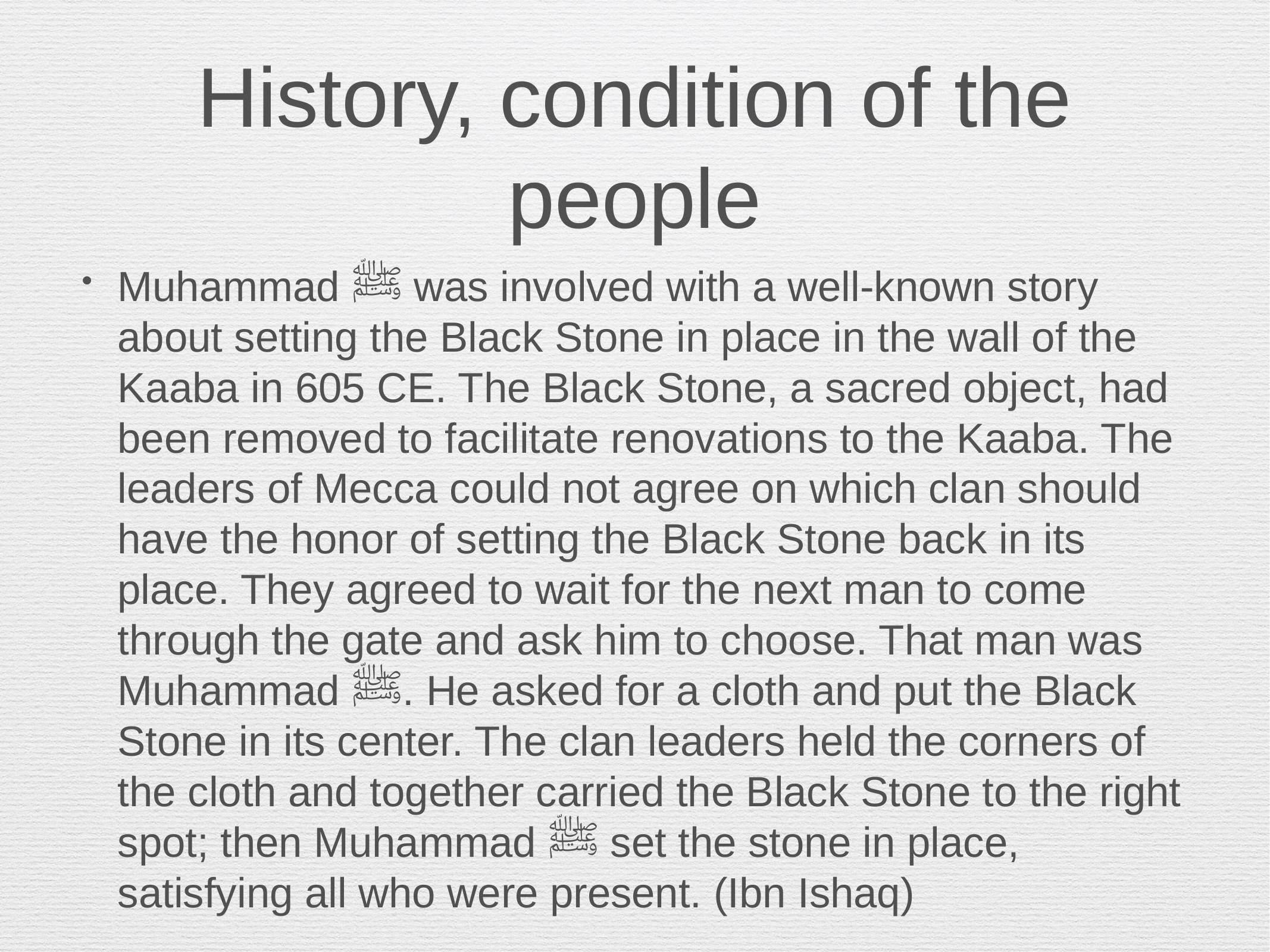

# History, condition of the people
Muhammad ﷺ was involved with a well-known story about setting the Black Stone in place in the wall of the Kaaba in 605 CE. The Black Stone, a sacred object, had been removed to facilitate renovations to the Kaaba. The leaders of Mecca could not agree on which clan should have the honor of setting the Black Stone back in its place. They agreed to wait for the next man to come through the gate and ask him to choose. That man was Muhammad ﷺ. He asked for a cloth and put the Black Stone in its center. The clan leaders held the corners of the cloth and together carried the Black Stone to the right spot; then Muhammad ﷺ set the stone in place, satisfying all who were present. (Ibn Ishaq)